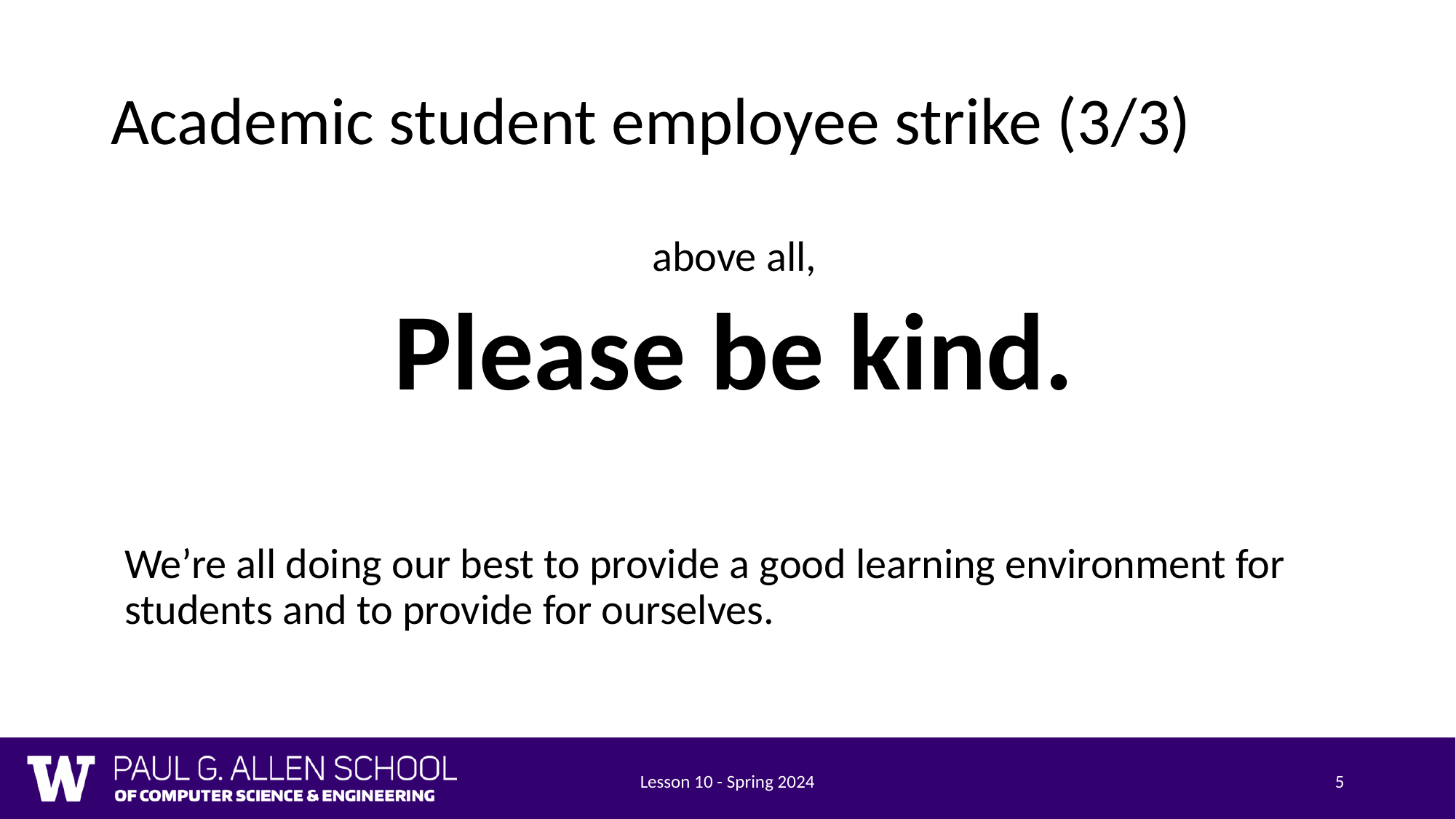

# Academic student employee strike (3/3)
above all,
Please be kind.
We’re all doing our best to provide a good learning environment for students and to provide for ourselves.
Lesson 10 - Spring 2024
5